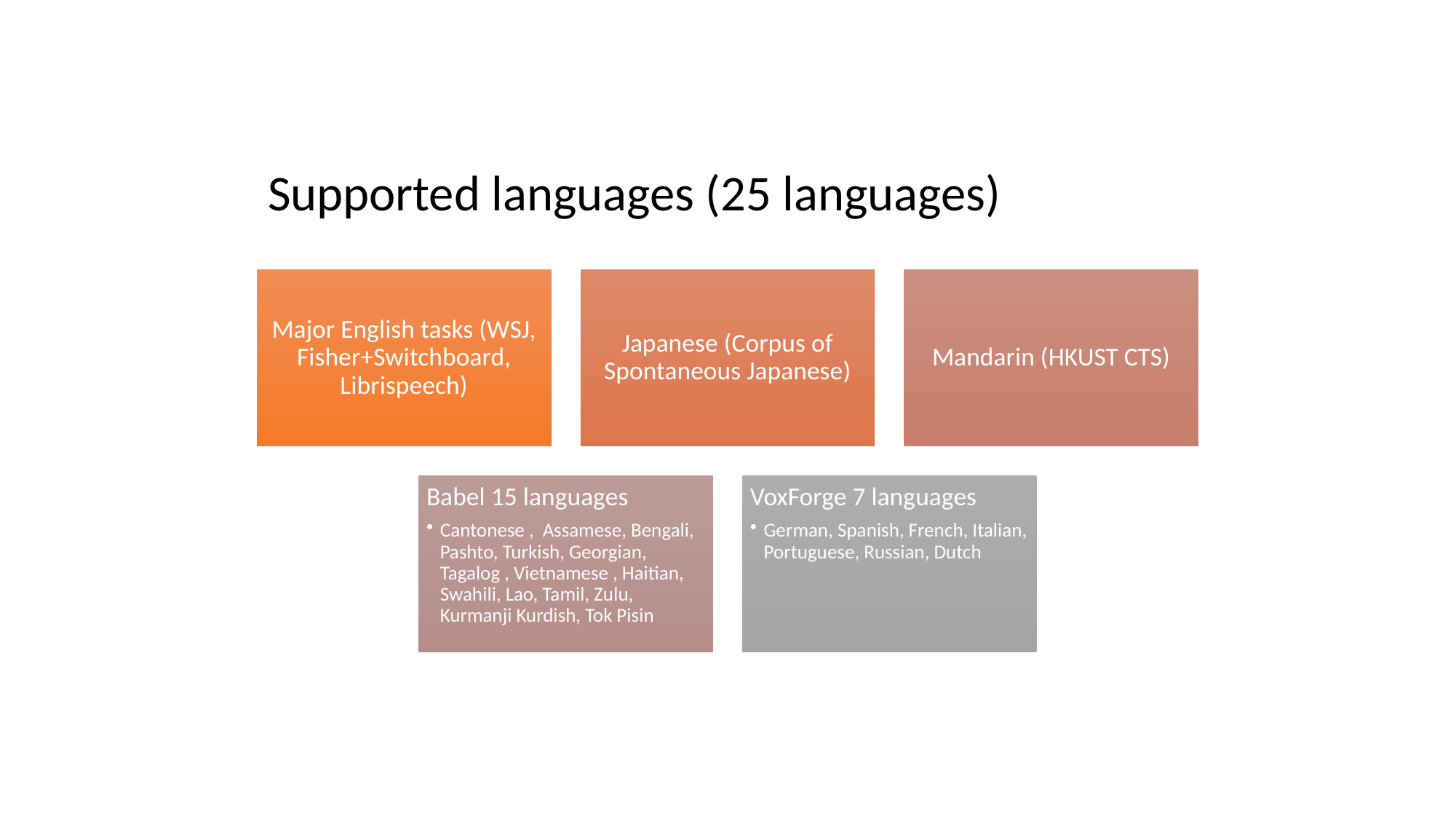

# Supported languages (25 languages)
Major English tasks (WSJ, Fisher+Switchboard, Librispeech)
Japanese (Corpus of Spontaneous Japanese)
Mandarin (HKUST CTS)
Babel 15 languages
Cantonese ,  Assamese, Bengali, Pashto, Turkish, Georgian, Tagalog , Vietnamese , Haitian, Swahili, Lao, Tamil, Zulu, Kurmanji Kurdish, Tok Pisin
VoxForge 7 languages
German, Spanish, French, Italian, Portuguese, Russian, Dutch